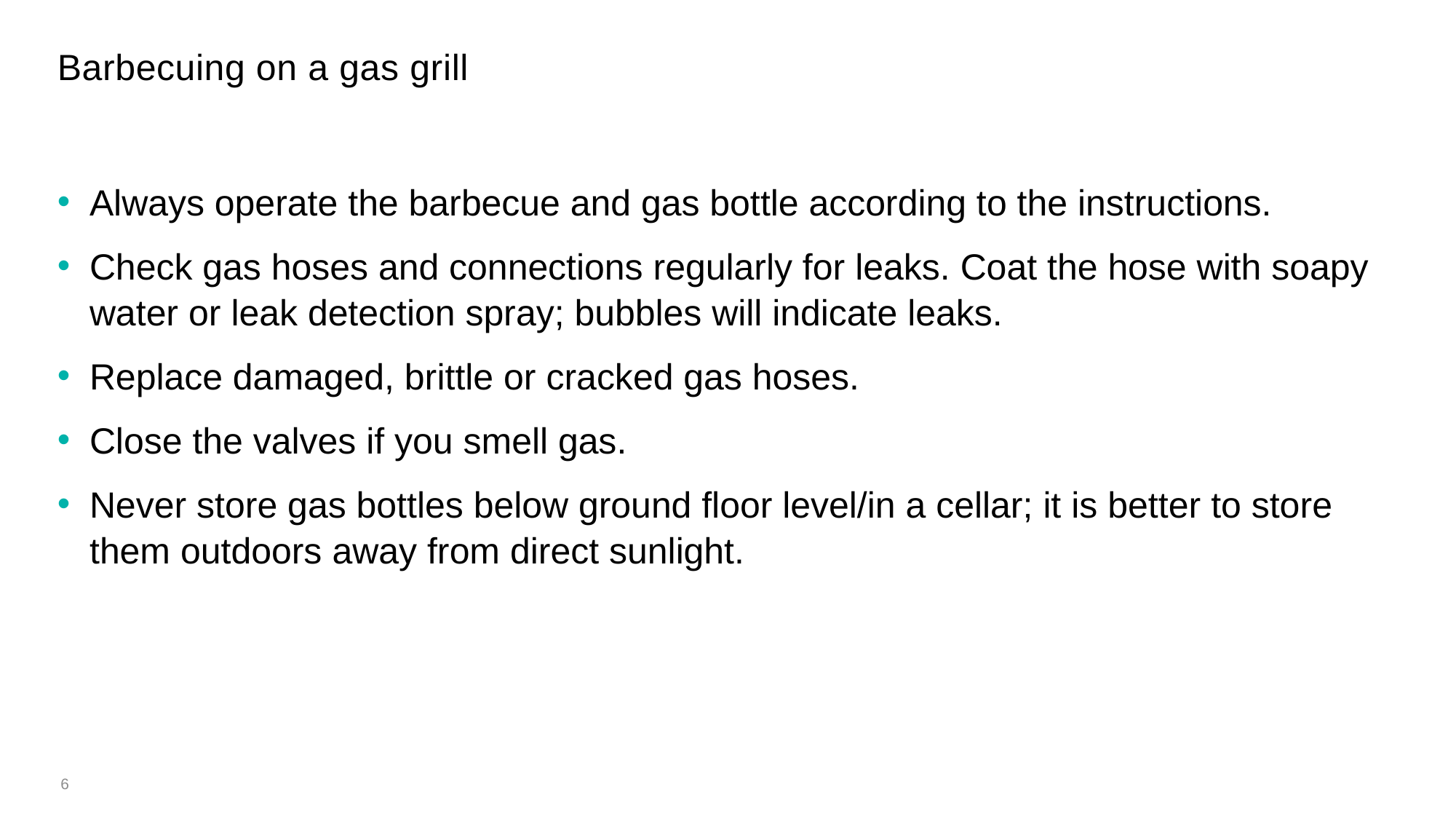

# Barbecuing on a gas grill
Always operate the barbecue and gas bottle according to the instructions.
Check gas hoses and connections regularly for leaks. Coat the hose with soapy water or leak detection spray; bubbles will indicate leaks.
Replace damaged, brittle or cracked gas hoses.
Close the valves if you smell gas.
Never store gas bottles below ground floor level/in a cellar; it is better to store them outdoors away from direct sunlight.

6